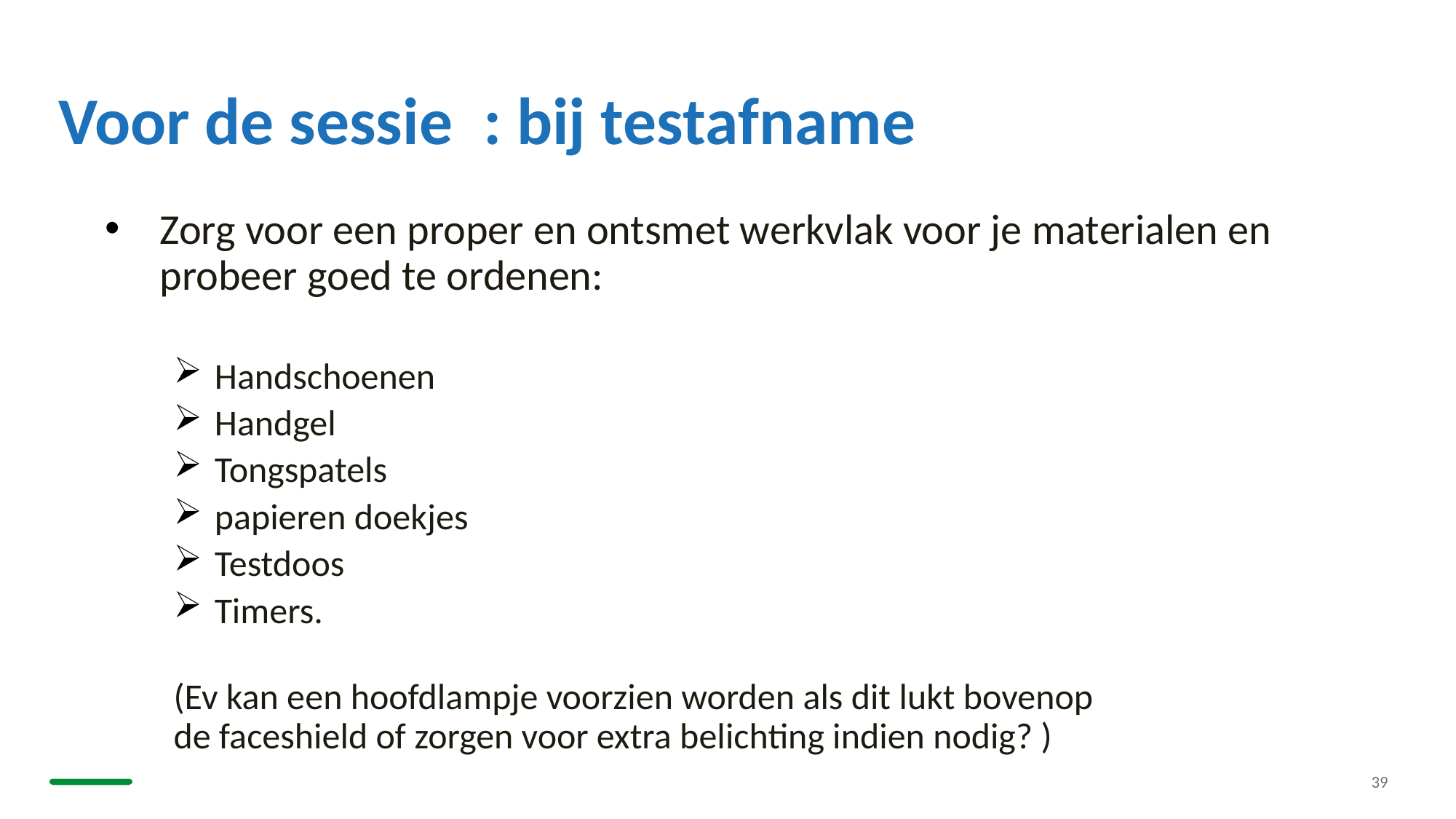

# Voor de sessie  : bij testafname
Zorg voor een proper en ontsmet werkvlak voor je materialen en probeer goed te ordenen:
Handschoenen
Handgel
Tongspatels
papieren doekjes
Testdoos
Timers.
(Ev kan een hoofdlampje voorzien worden als dit lukt bovenop de faceshield of zorgen voor extra belichting indien nodig? )

39